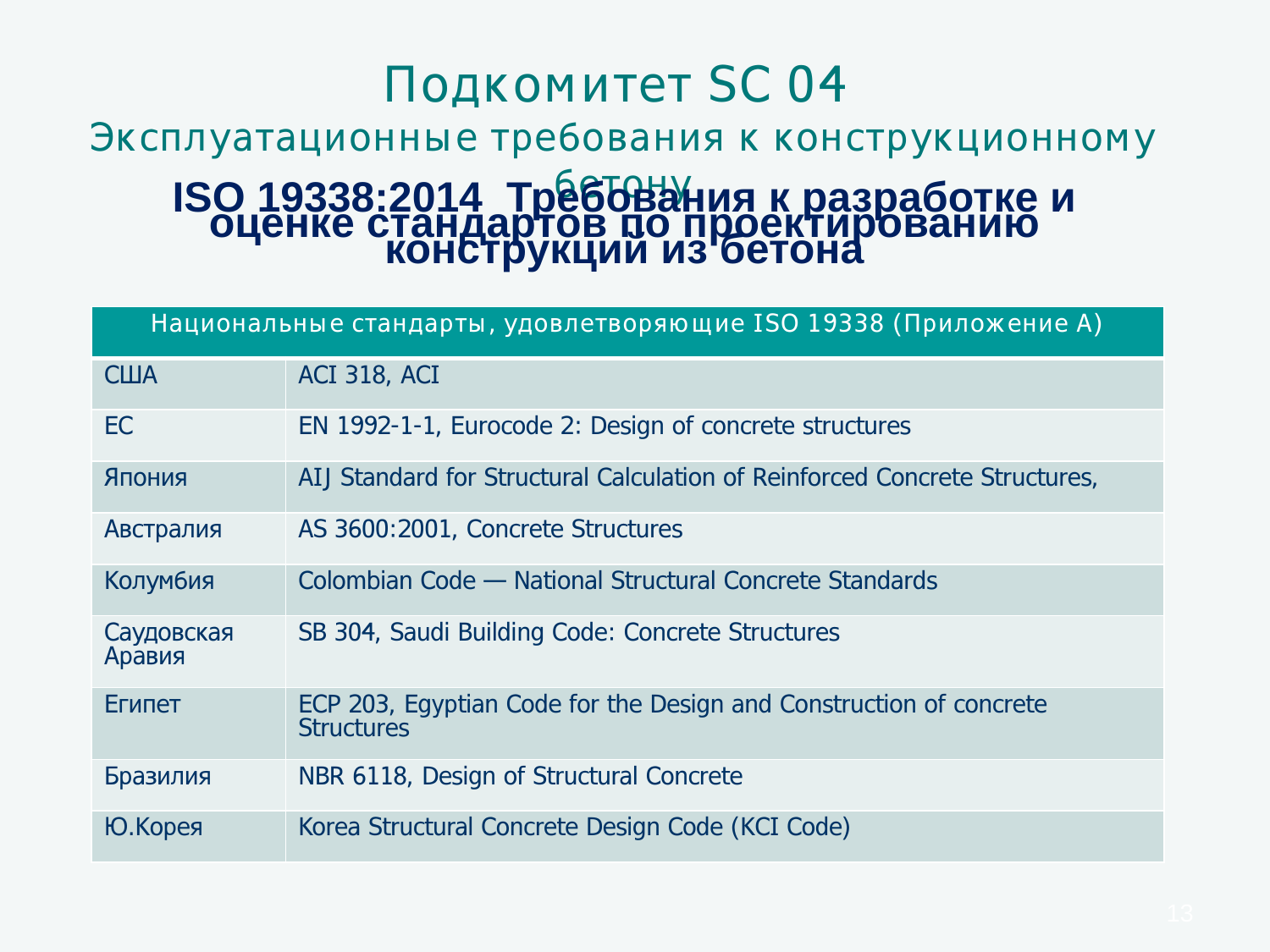

# Подкомитет SC 04 Эксплуатационные требования к конструкционному бетону

ISO 19338:2014  Требования к разработке и оценке стандартов по проектированию конструкций из бетона
| Национальные стандарты, удовлетворяющие ISO 19338 (Приложение A) |  |
| --- | --- |
| США | ACI 318, ACI |
| ЕС | EN 1992-1-1, Eurocode 2: Design of concrete structures |
| Япония | AIJ Standard for Structural Calculation of Reinforced Concrete Structures, |
| Австралия | AS 3600:2001, Concrete Structures |
| Колумбия | Colombian Code — National Structural Concrete Standards |
| Саудовская Аравия | SB 304, Saudi Building Code: Concrete Structures |
| Египет | ECP 203, Egyptian Code for the Design and Construction of concrete Structures |
| Бразилия | NBR 6118, Design of Structural Concrete |
| Ю.Корея | Korea Structural Concrete Design Code (KCI Code) |
13